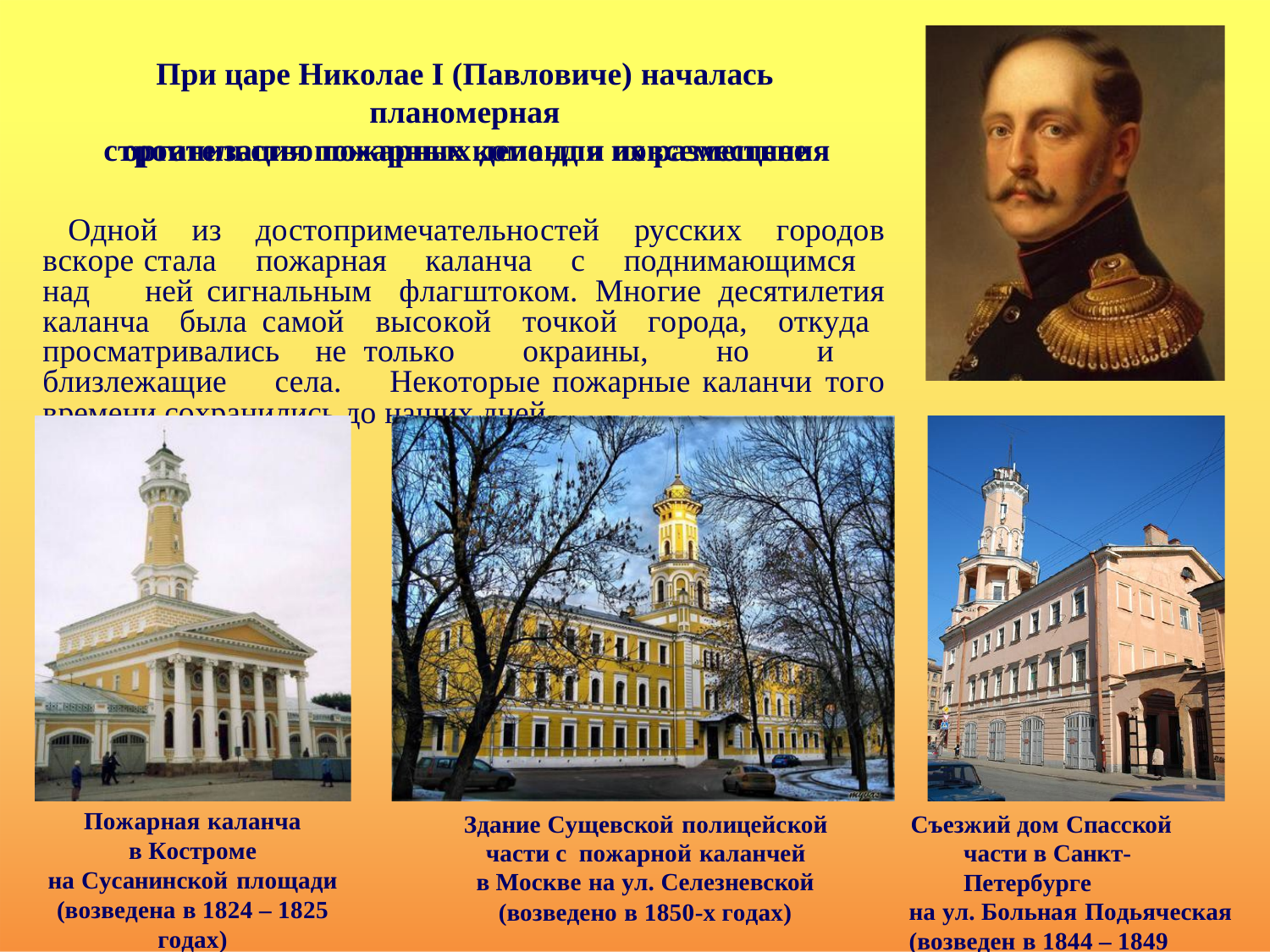

При царе Николае I (Павловиче) началась планомерная
организация пожарных команд и повсеместное
строительство пожарных депо для их размещения

Одной из достопримечательностей русских городов вскоре стала    пожарная    каланча    с    поднимающимся    над    ней сигнальным  флагштоком. Многие десятилетия каланча  была самой  высокой  точкой  города,  откуда  просматривались  не только    окраины,    но    и    близлежащие    села.    Некоторые пожарные каланчи того времени сохранились до наших дней.

Пожарная каланча
в Костроме
на Сусанинской площади
(возведена в 1824 – 1825 годах)
Здание Сущевской полицейской части с  пожарной каланчей
в Москве на ул. Селезневской
(возведено в 1850-х годах)
Съезжий дом Спасской части в Санкт-Петербурге
на ул. Больная Подьяческая
(возведен в 1844 – 1849 годах)